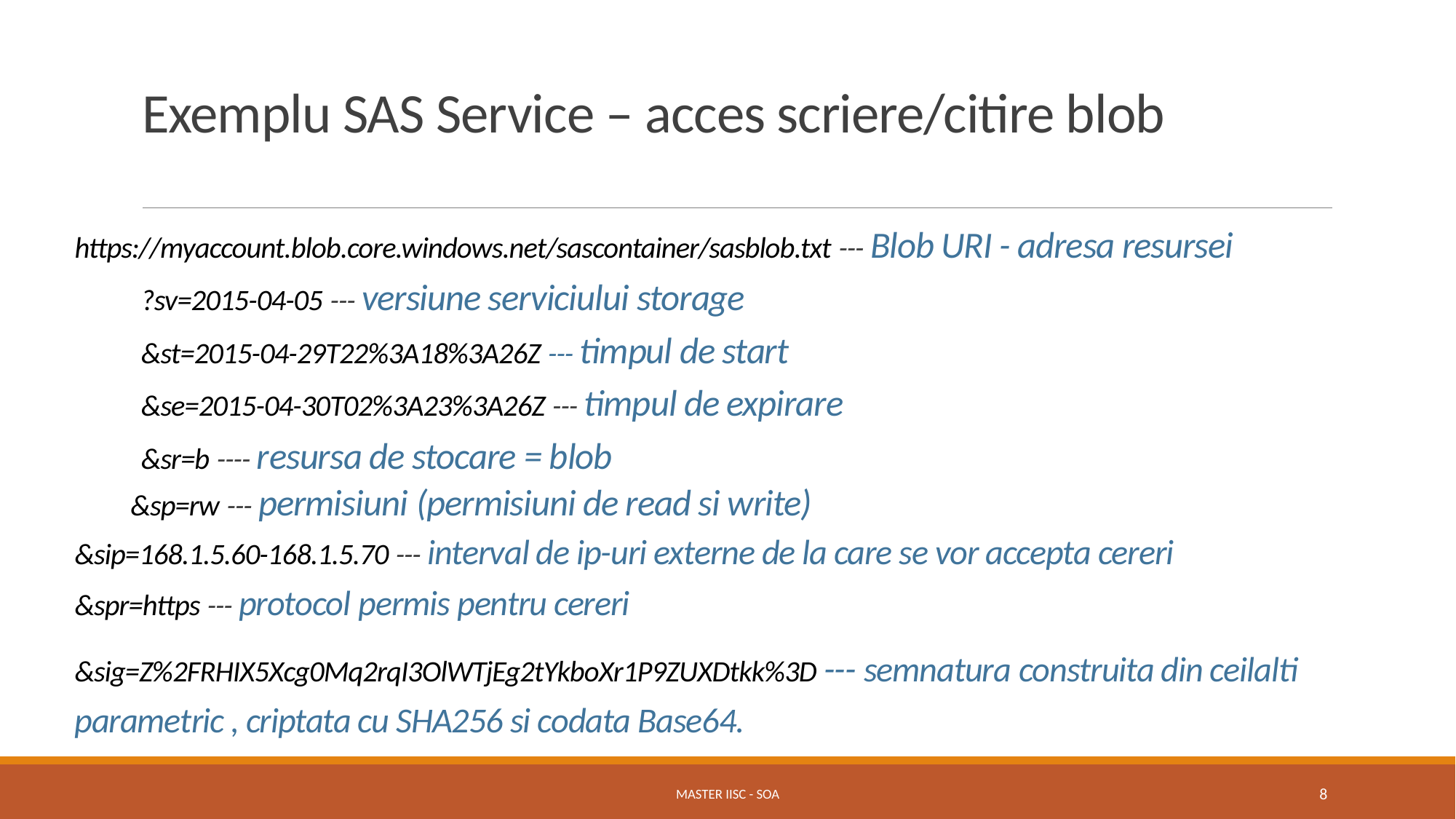

# Exemplu SAS Service – acces scriere/citire blob
https://myaccount.blob.core.windows.net/sascontainer/sasblob.txt --- Blob URI - adresa resursei
	?sv=2015-04-05 --- versiune serviciului storage
	&st=2015-04-29T22%3A18%3A26Z --- timpul de start
	&se=2015-04-30T02%3A23%3A26Z --- timpul de expirare
	&sr=b ---- resursa de stocare = blob
	&sp=rw --- permisiuni (permisiuni de read si write)
	&sip=168.1.5.60-168.1.5.70 --- interval de ip-uri externe de la care se vor accepta cereri
	&spr=https --- protocol permis pentru cereri
	&sig=Z%2FRHIX5Xcg0Mq2rqI3OlWTjEg2tYkboXr1P9ZUXDtkk%3D --- semnatura construita din ceilalti parametric , criptata cu SHA256 si codata Base64.

Master IISC - SOA
8